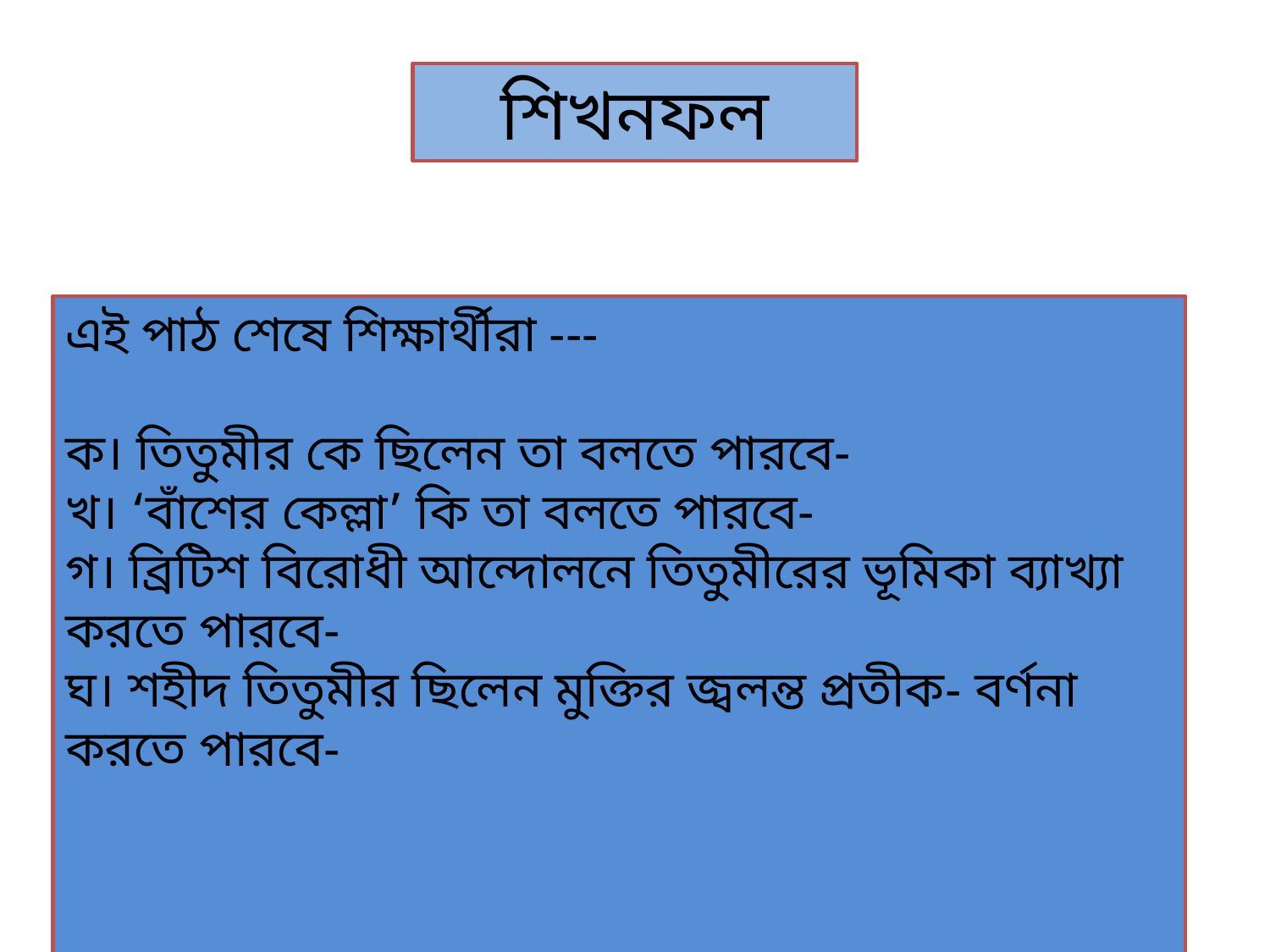

শিখনফল
এই পাঠ শেষে শিক্ষার্থীরা ---

ক। তিতুমীর কে ছিলেন তা বলতে পারবে-
খ। ‘বাঁশের কেল্লা’ কি তা বলতে পারবে-
গ। ব্রিটিশ বিরোধী আন্দোলনে তিতুমীরের ভূমিকা ব্যাখ্যা করতে পারবে-
ঘ। শহীদ তিতুমীর ছিলেন মুক্তির জ্বলন্ত প্রতীক- বর্ণনা করতে পারবে-